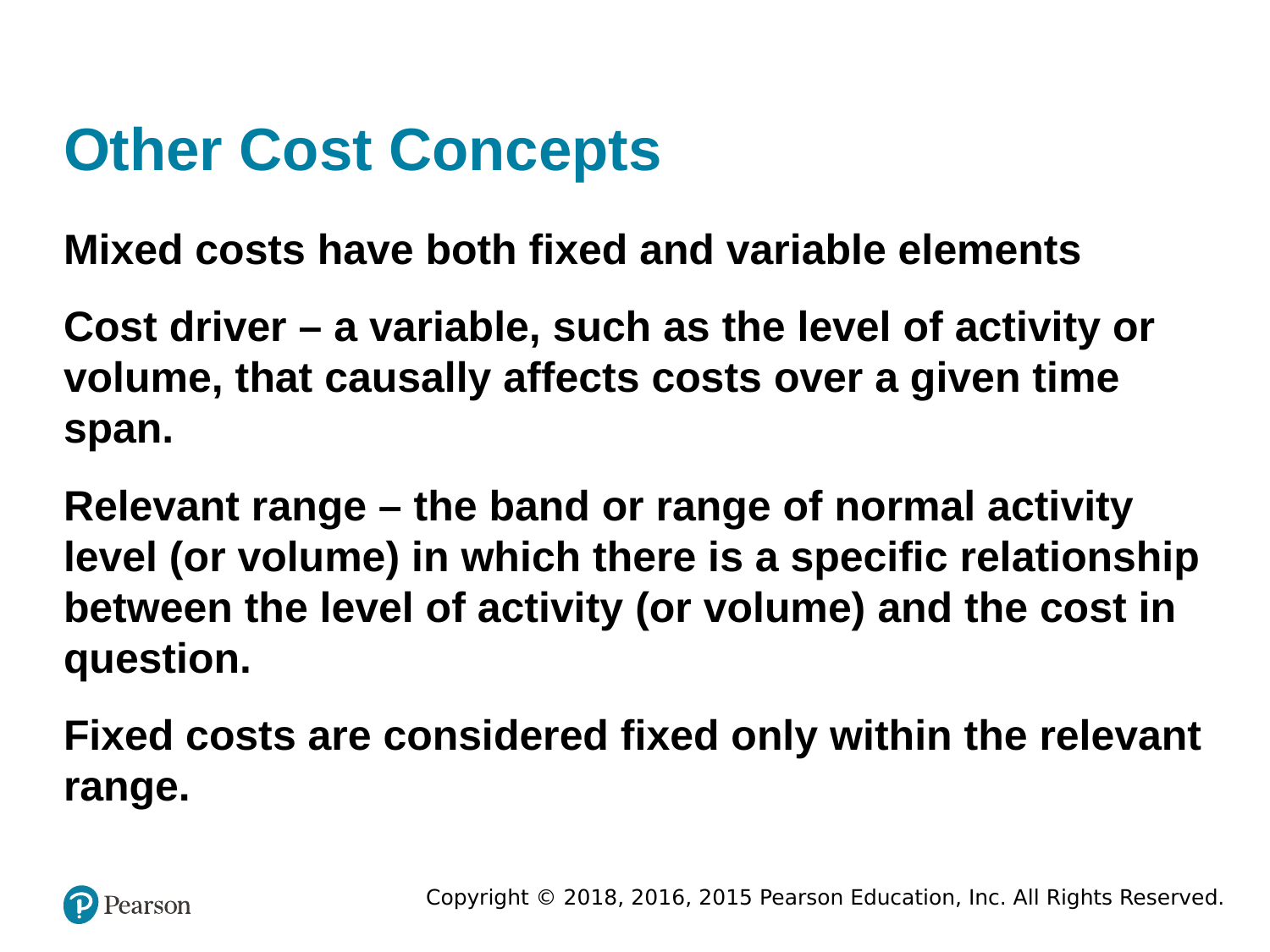

# Other Cost Concepts
Mixed costs have both fixed and variable elements
Cost driver – a variable, such as the level of activity or volume, that causally affects costs over a given time span.
Relevant range – the band or range of normal activity level (or volume) in which there is a specific relationship between the level of activity (or volume) and the cost in question.
Fixed costs are considered fixed only within the relevant range.